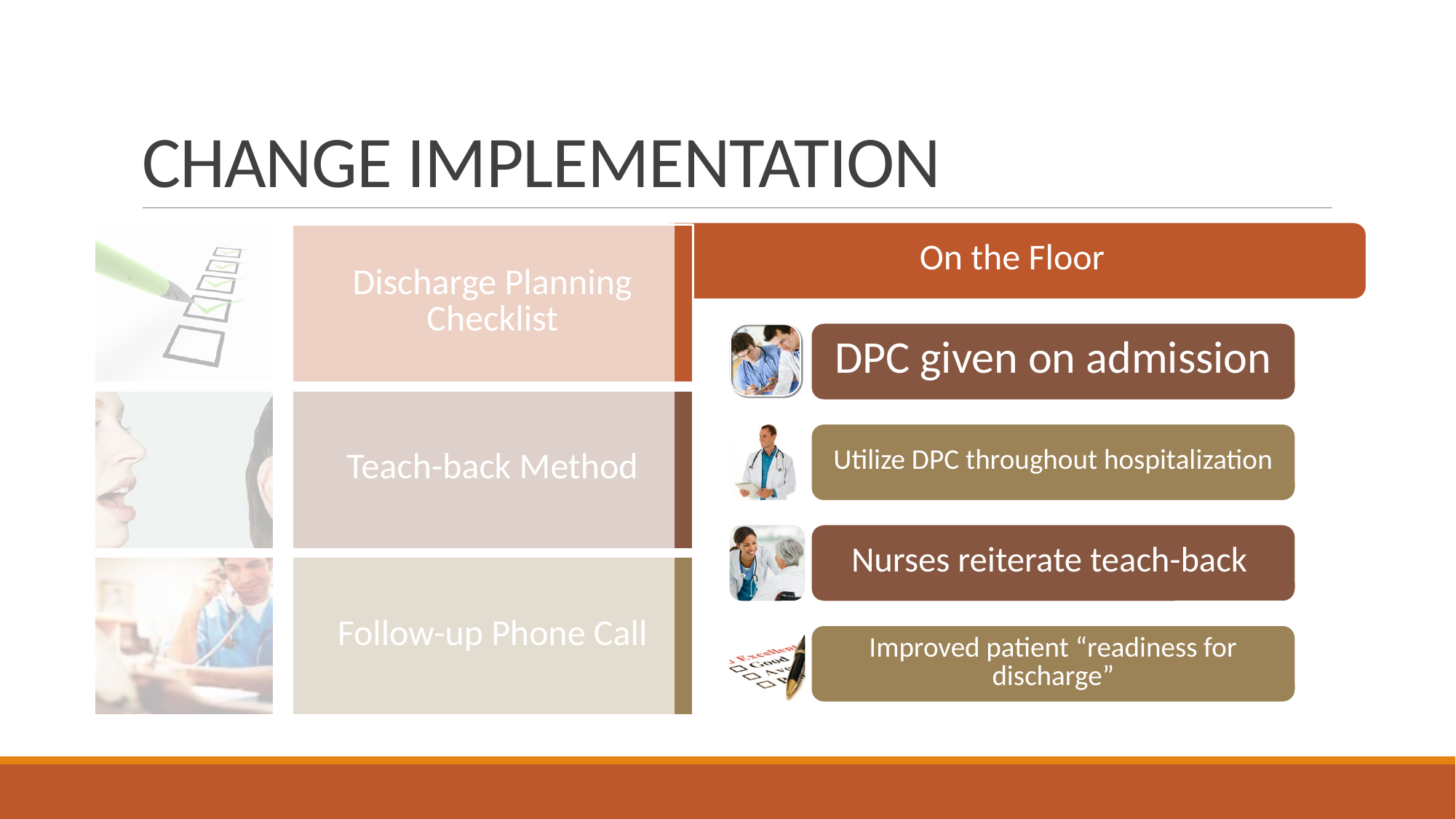

# CHANGE IMPLEMENTATION

On the Floor
DPC given on admission
Utilize DPC throughout hospitalization
Nurses reiterate teach-back
Improved patient “readiness for discharge”
Discharge Planning Checklist
Teach-back Method
Follow-up Phone Call